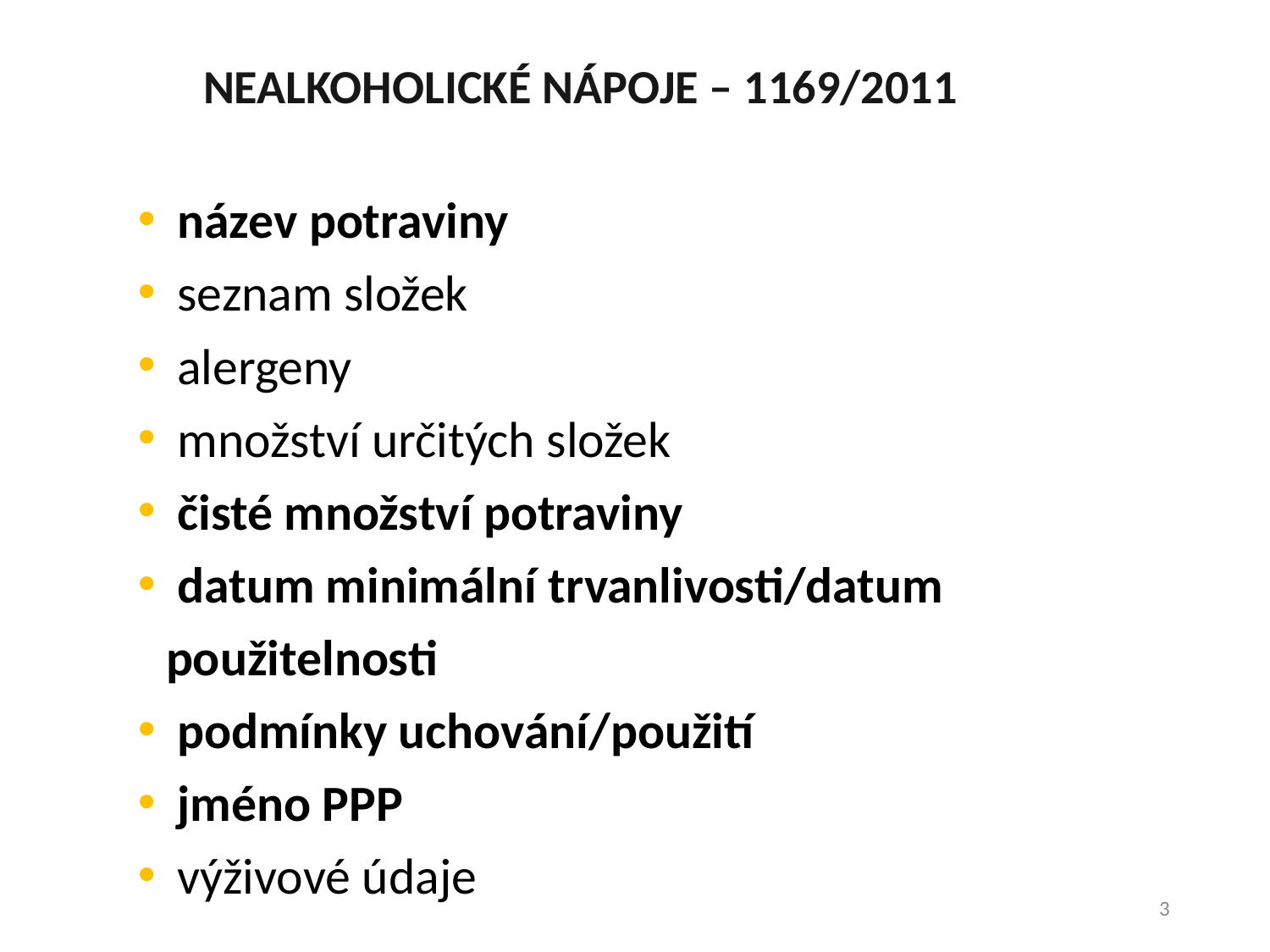

# NEALKOHOLICKÉ NÁPOJE – 1169/2011
 název potraviny
 seznam složek
 alergeny
 množství určitých složek
 čisté množství potraviny
 datum minimální trvanlivosti/datum použitelnosti
 podmínky uchování/použití
 jméno PPP
 výživové údaje

3